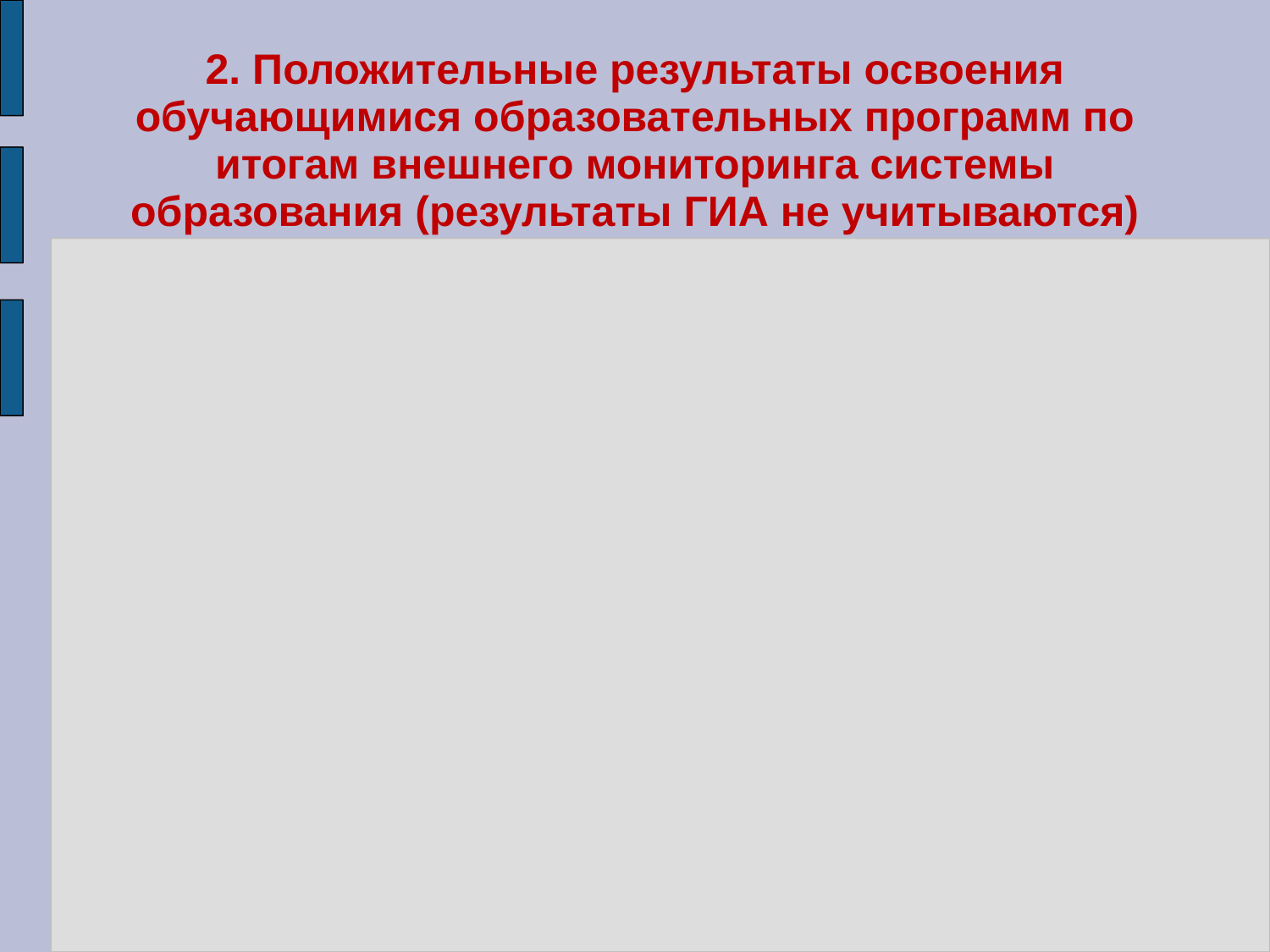

# 2. Положительные результаты освоения обучающимися образовательных программ по итогам внешнего мониторинга системы образования (результаты ГИА не учитываются)